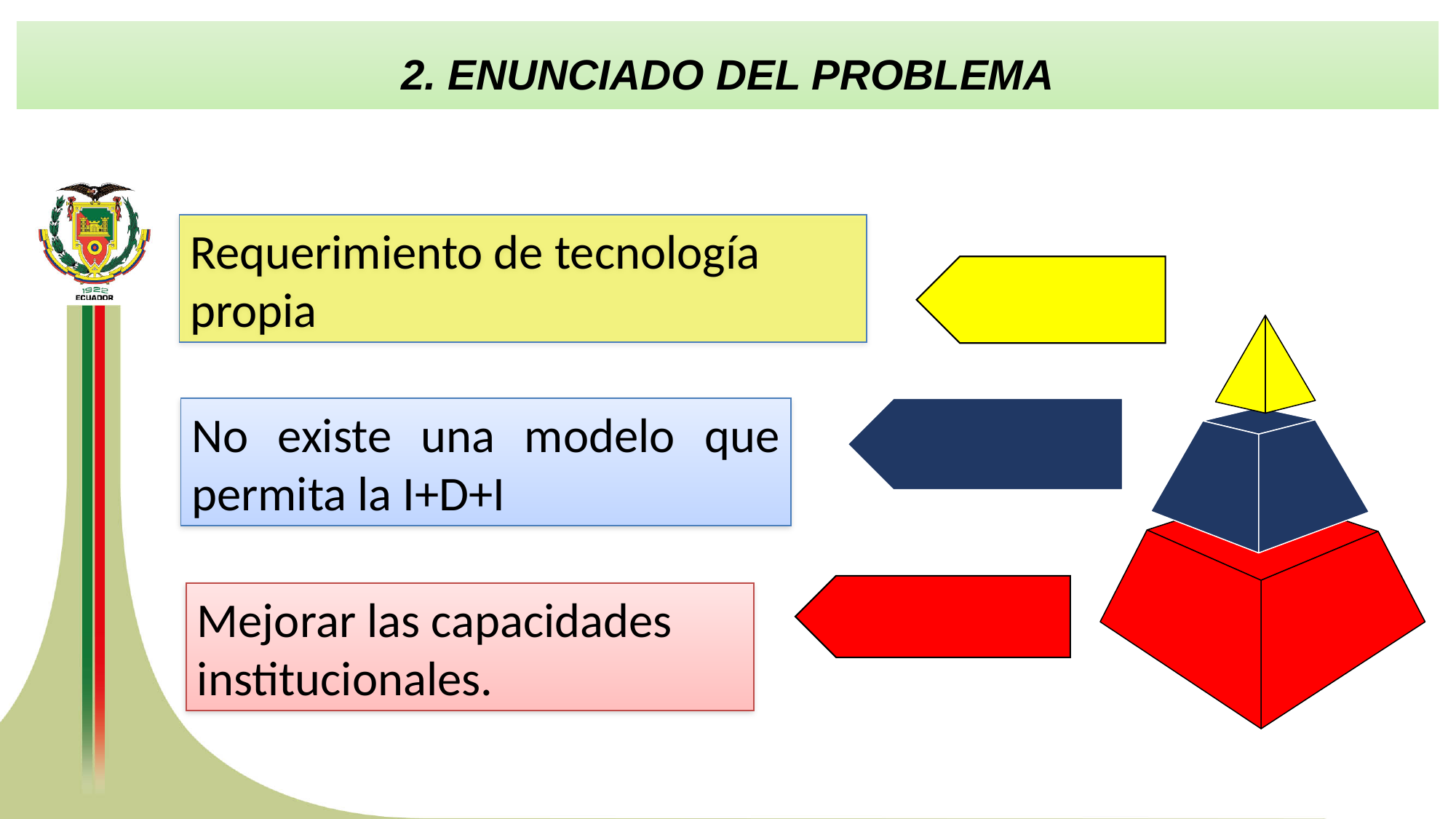

2. ENUNCIADO DEL PROBLEMA
Requerimiento de tecnología propia

No existe una modelo que permita la I+D+I

Mejorar las capacidades institucionales.